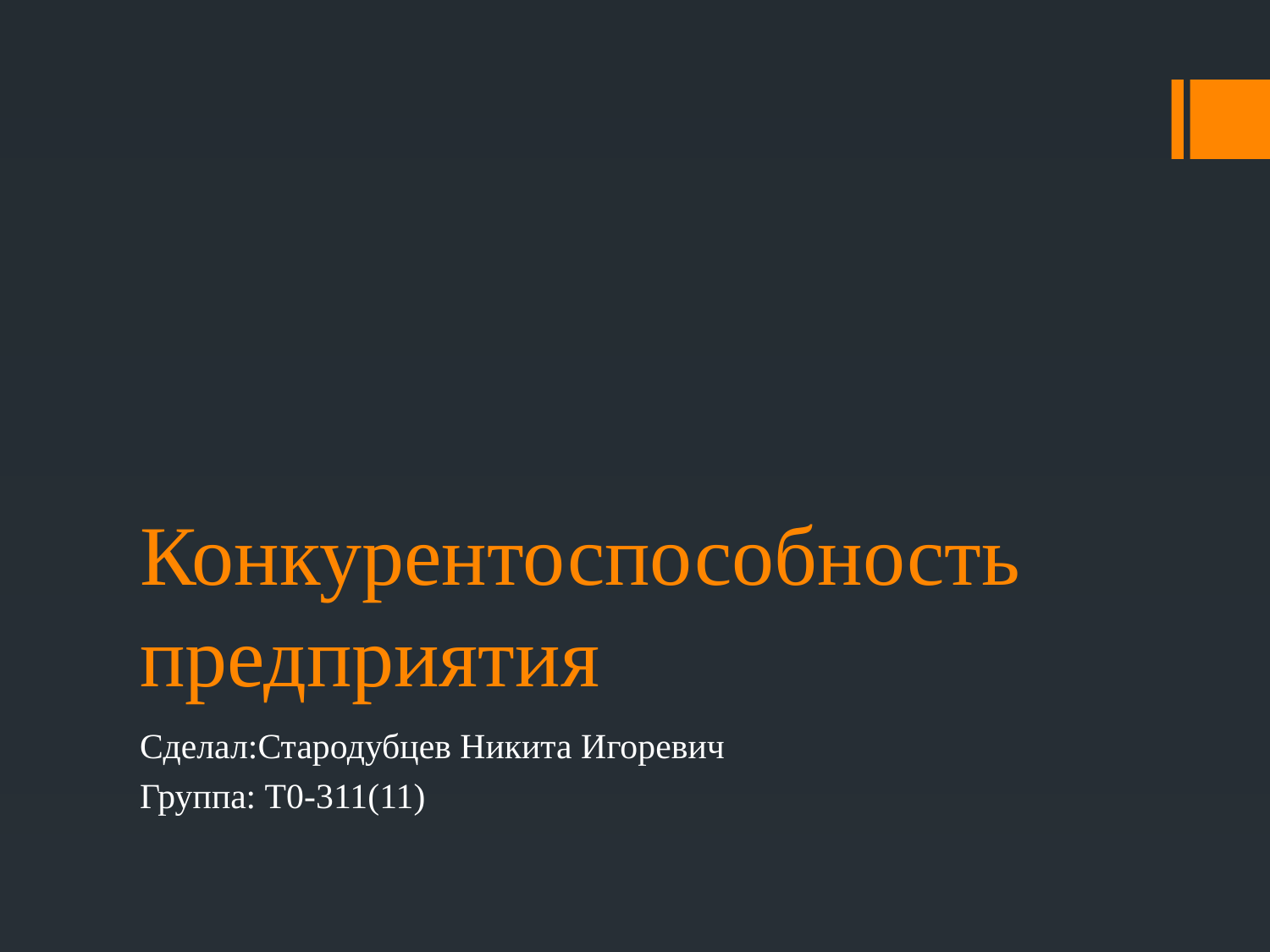

# Конкурентоспособность предприятия
Сделал:Стародубцев Никита Игоревич
Группа: Т0-311(11)